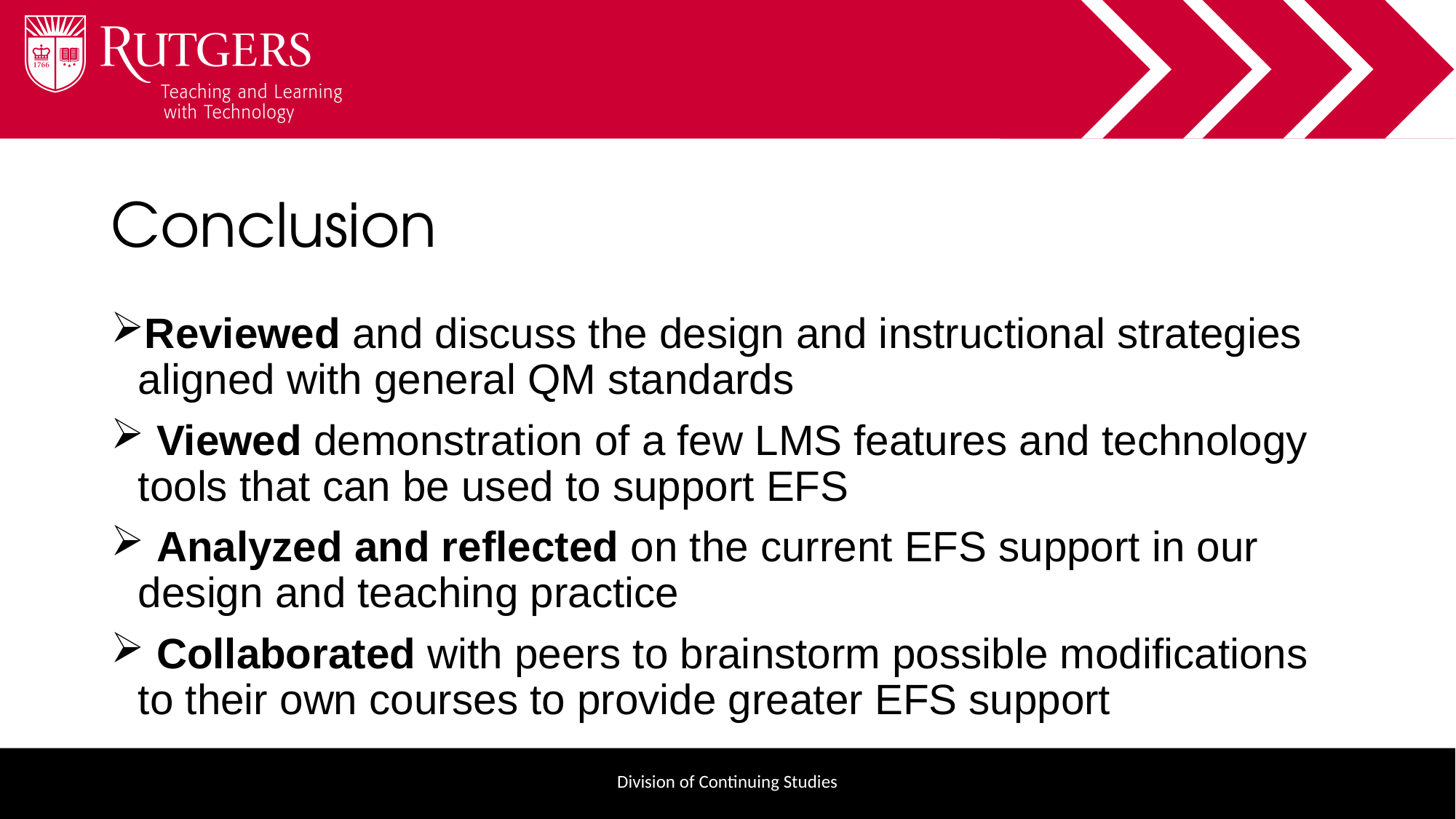

# Conclusion
Reviewed and discuss the design and instructional strategies aligned with general QM standards
 Viewed demonstration of a few LMS features and technology tools that can be used to support EFS
 Analyzed and reflected on the current EFS support in our design and teaching practice
 Collaborated with peers to brainstorm possible modifications to their own courses to provide greater EFS support

Division of Continuing Studies